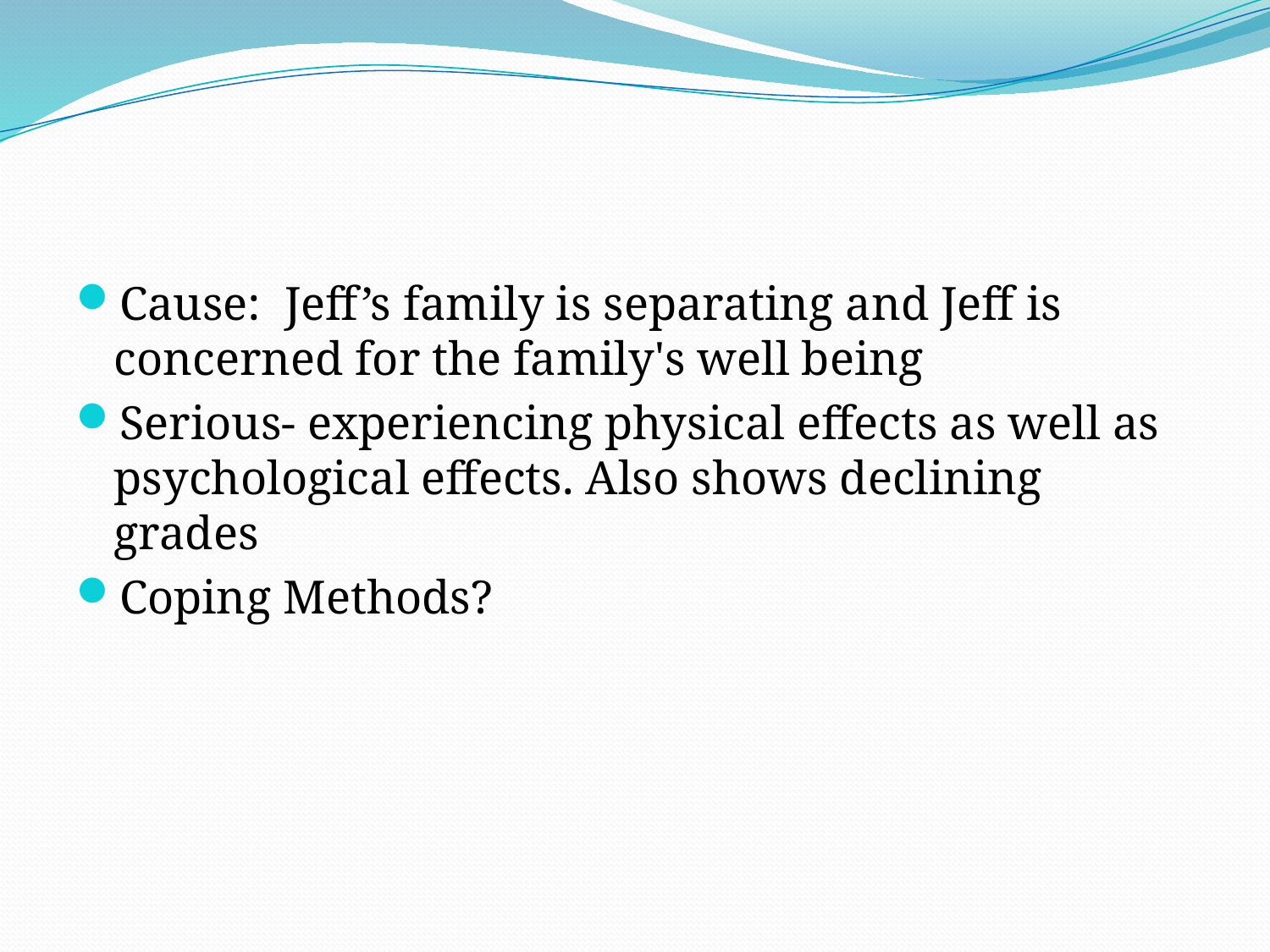

Cause:  Jeff’s family is separating and Jeff is concerned for the family's well being
Serious- experiencing physical effects as well as psychological effects. Also shows declining grades
Coping Methods?